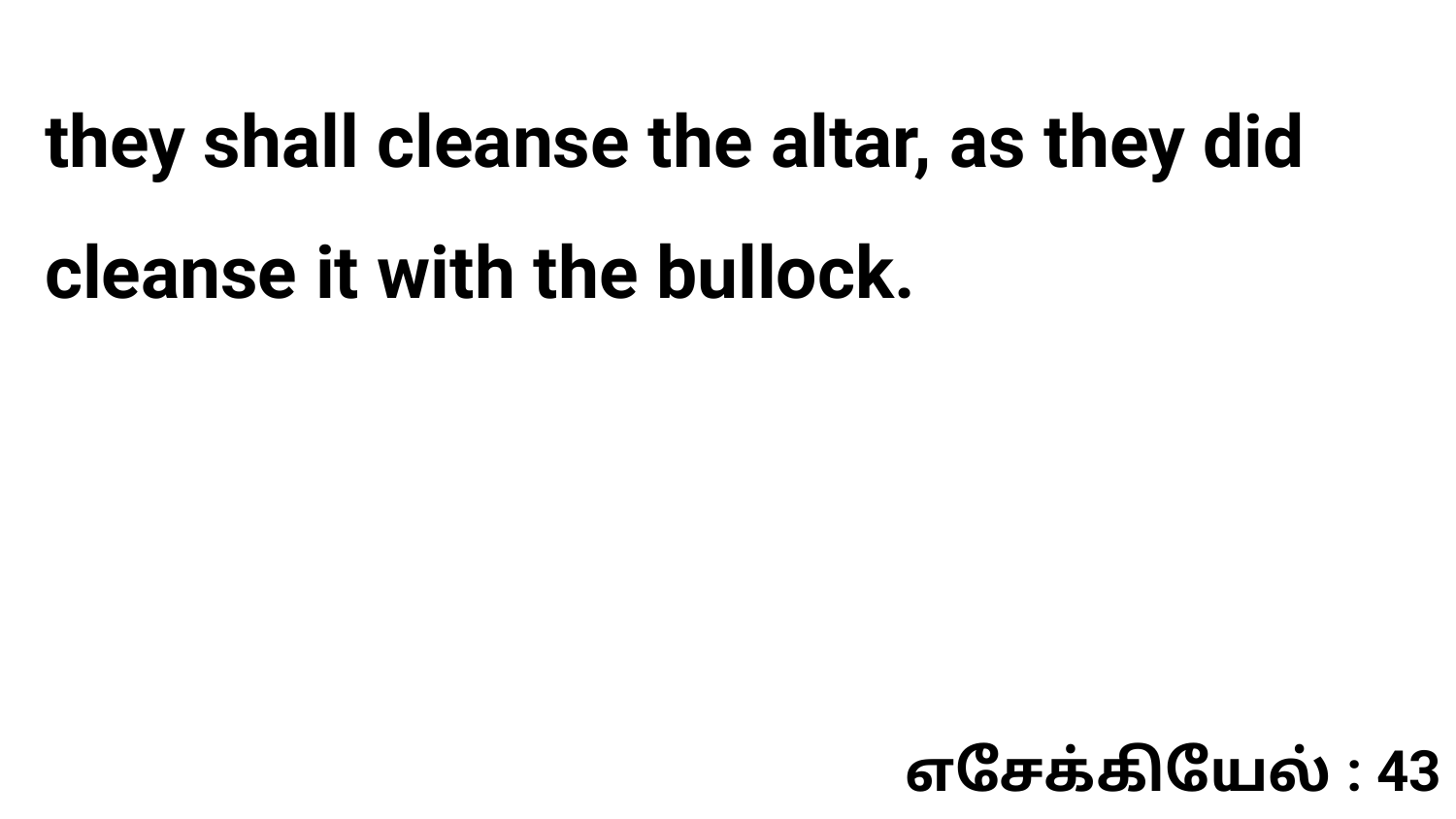

they shall cleanse the altar, as they did cleanse it with the bullock.
எசேக்கியேல் : 43